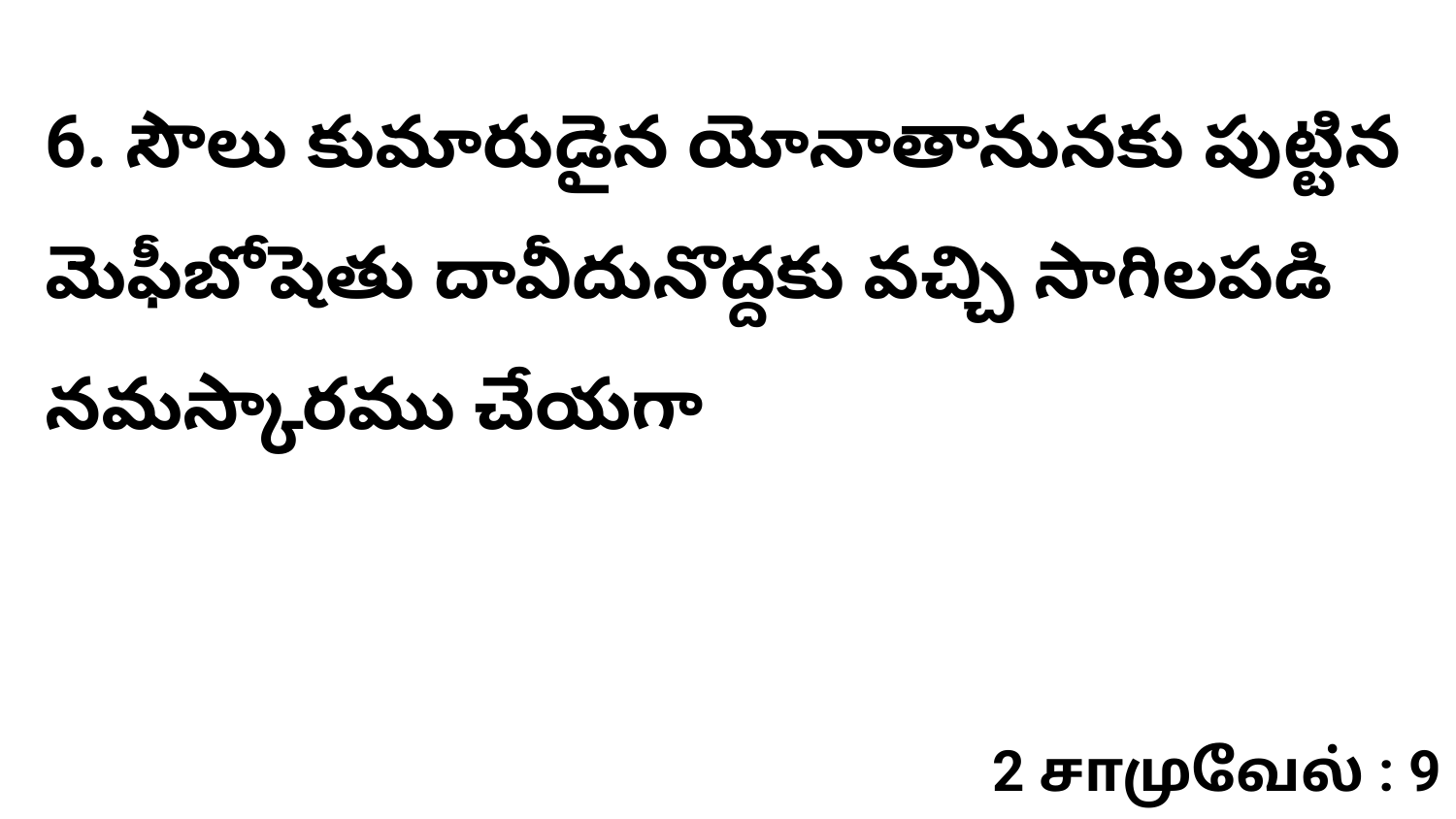

6. సౌలు కుమారుడైన యోనాతానునకు పుట్టిన మెఫీబోషెతు దావీదునొద్దకు వచ్చి సాగిలపడి నమస్కారము చేయగా
2 சாமுவேல் : 9